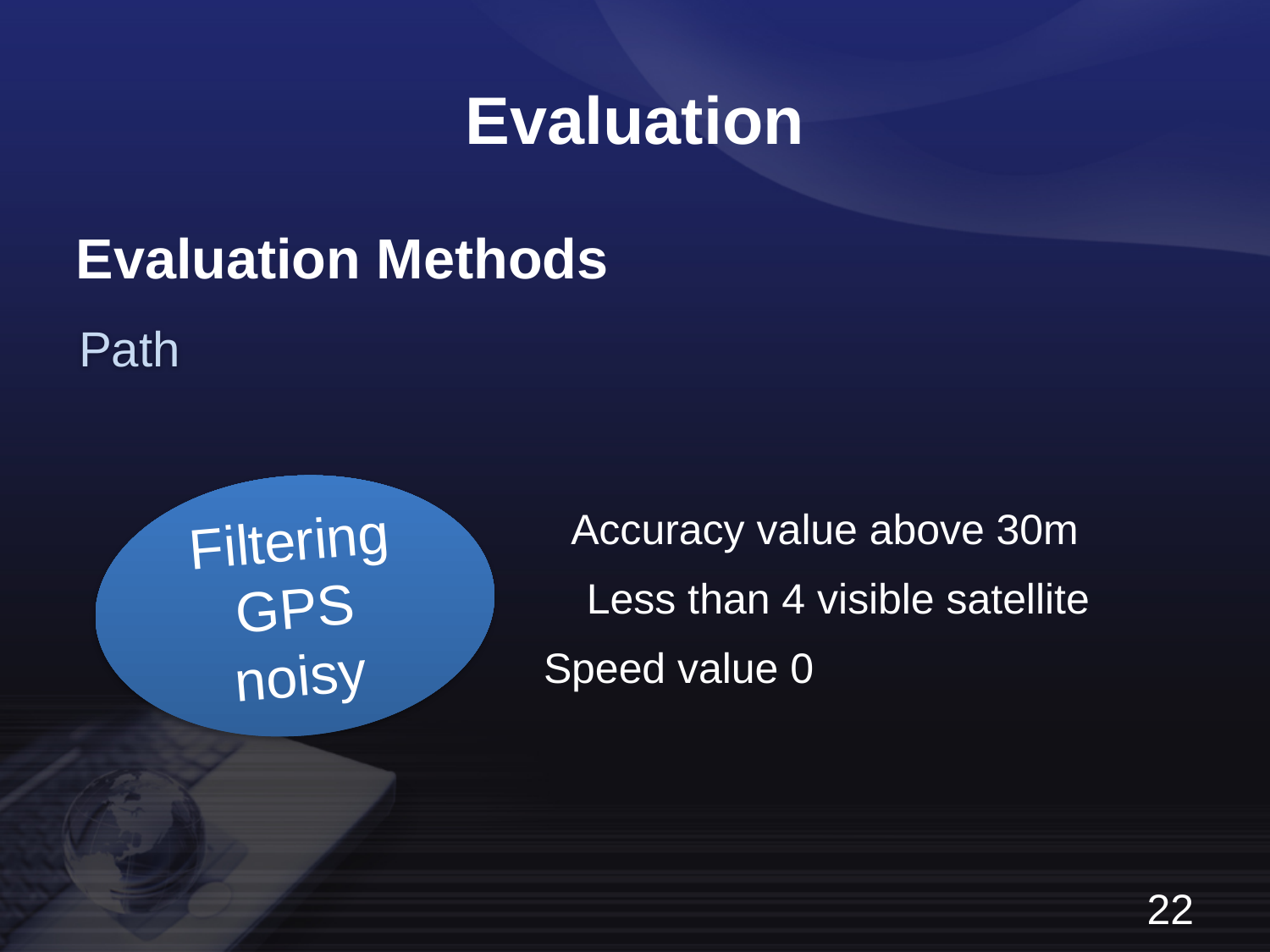

Evaluation
Evaluation Methods
Path
Filtering GPS noisy
Accuracy value above 30m
Less than 4 visible satellite
Speed value 0
22